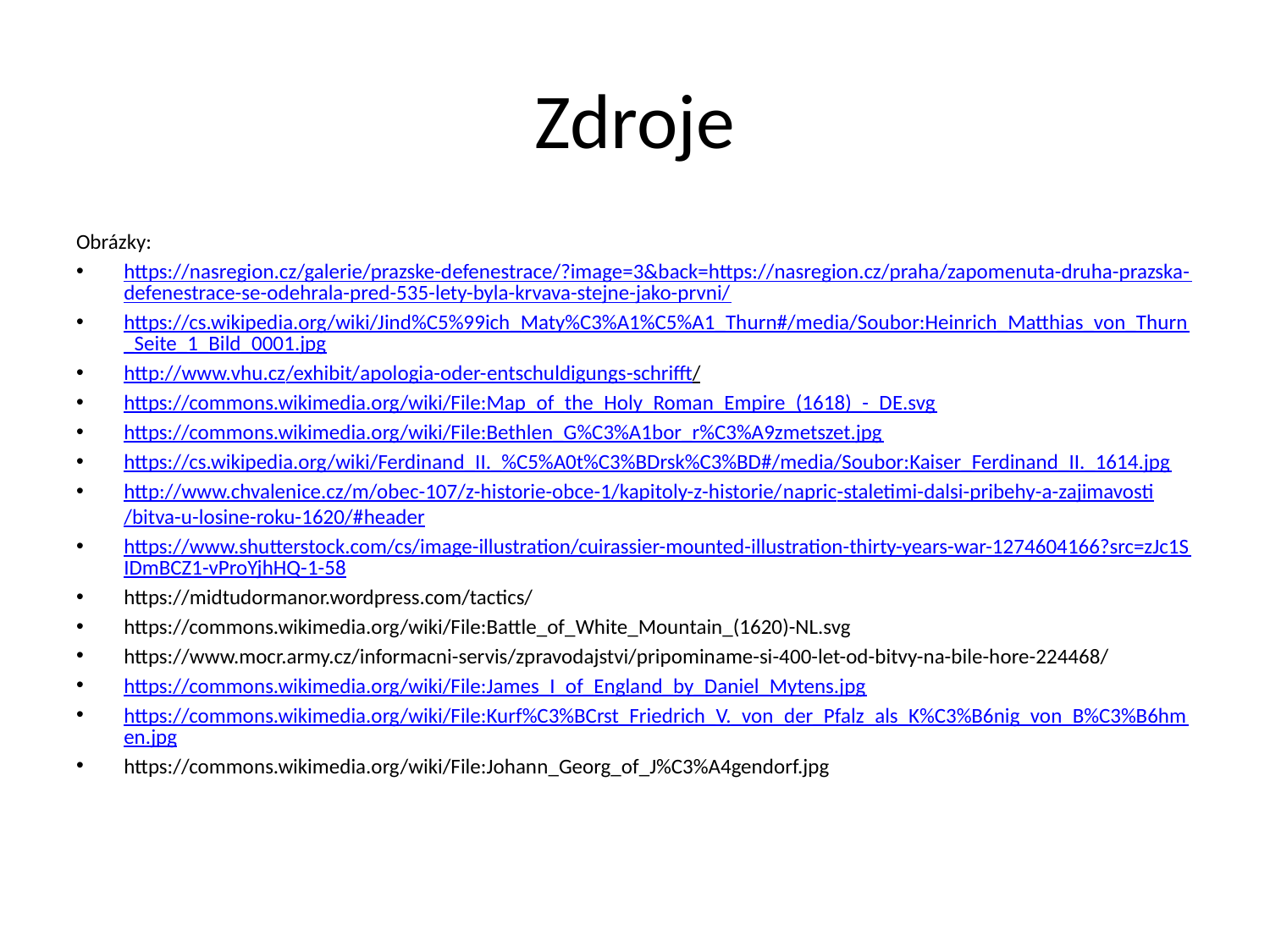

# Zdroje
Obrázky:
https://nasregion.cz/galerie/prazske-defenestrace/?image=3&back=https://nasregion.cz/praha/zapomenuta-druha-prazska-defenestrace-se-odehrala-pred-535-lety-byla-krvava-stejne-jako-prvni/
https://cs.wikipedia.org/wiki/Jind%C5%99ich_Maty%C3%A1%C5%A1_Thurn#/media/Soubor:Heinrich_Matthias_von_Thurn_Seite_1_Bild_0001.jpg
http://www.vhu.cz/exhibit/apologia-oder-entschuldigungs-schrifft/
https://commons.wikimedia.org/wiki/File:Map_of_the_Holy_Roman_Empire_(1618)_-_DE.svg
https://commons.wikimedia.org/wiki/File:Bethlen_G%C3%A1bor_r%C3%A9zmetszet.jpg
https://cs.wikipedia.org/wiki/Ferdinand_II._%C5%A0t%C3%BDrsk%C3%BD#/media/Soubor:Kaiser_Ferdinand_II._1614.jpg
http://www.chvalenice.cz/m/obec-107/z-historie-obce-1/kapitoly-z-historie/napric-staletimi-dalsi-pribehy-a-zajimavosti/bitva-u-losine-roku-1620/#header
https://www.shutterstock.com/cs/image-illustration/cuirassier-mounted-illustration-thirty-years-war-1274604166?src=zJc1SIDmBCZ1-vProYjhHQ-1-58
https://midtudormanor.wordpress.com/tactics/
https://commons.wikimedia.org/wiki/File:Battle_of_White_Mountain_(1620)-NL.svg
https://www.mocr.army.cz/informacni-servis/zpravodajstvi/pripominame-si-400-let-od-bitvy-na-bile-hore-224468/
https://commons.wikimedia.org/wiki/File:James_I_of_England_by_Daniel_Mytens.jpg
https://commons.wikimedia.org/wiki/File:Kurf%C3%BCrst_Friedrich_V._von_der_Pfalz_als_K%C3%B6nig_von_B%C3%B6hmen.jpg
https://commons.wikimedia.org/wiki/File:Johann_Georg_of_J%C3%A4gendorf.jpg